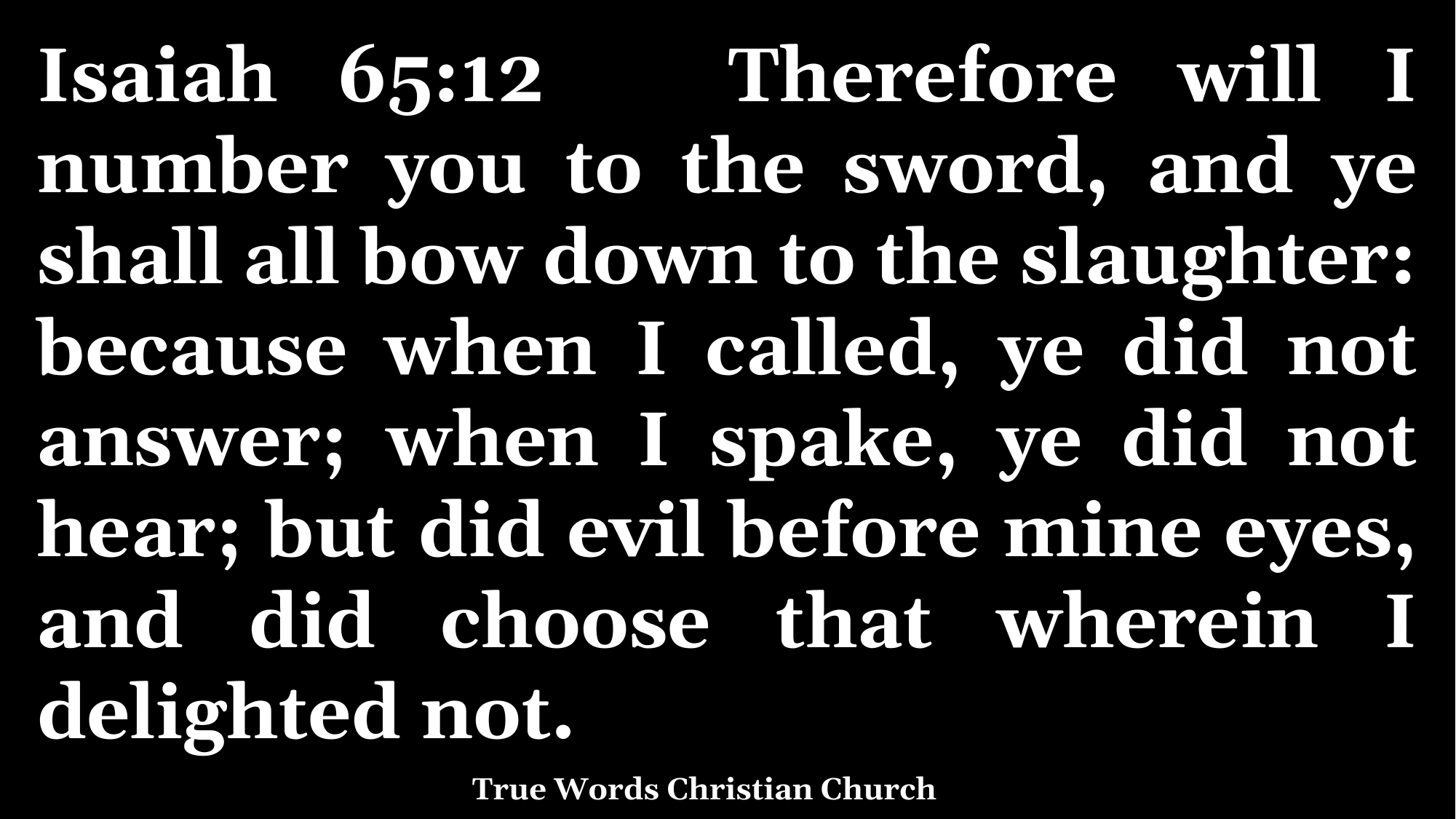

Isaiah 65:12   Therefore will I number you to the sword, and ye shall all bow down to the slaughter: because when I called, ye did not answer; when I spake, ye did not hear; but did evil before mine eyes, and did choose that wherein I delighted not.
True Words Christian Church